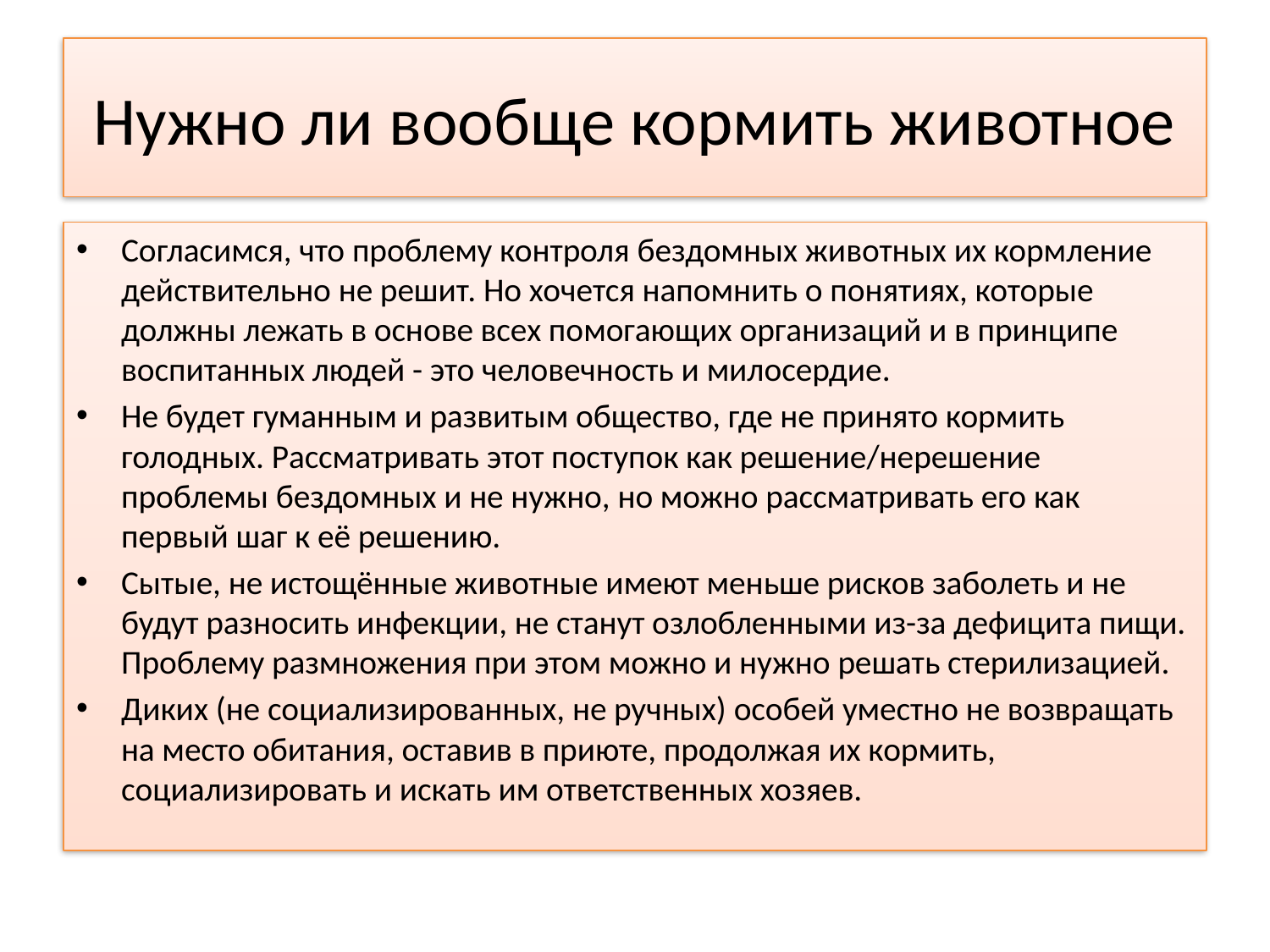

# Нужно ли вообще кормить животное
Согласимся, что проблему контроля бездомных животных их кормление действительно не решит. Но хочется напомнить о понятиях, которые должны лежать в основе всех помогающих организаций и в принципе воспитанных людей - это человечность и милосердие.
Не будет гуманным и развитым общество, где не принято кормить голодных. Рассматривать этот поступок как решение/нерешение проблемы бездомных и не нужно, но можно рассматривать его как первый шаг к её решению.
Сытые, не истощённые животные имеют меньше рисков заболеть и не будут разносить инфекции, не станут озлобленными из-за дефицита пищи. Проблему размножения при этом можно и нужно решать стерилизацией.
Диких (не социализированных, не ручных) особей уместно не возвращать на место обитания, оставив в приюте, продолжая их кормить, социализировать и искать им ответственных хозяев.